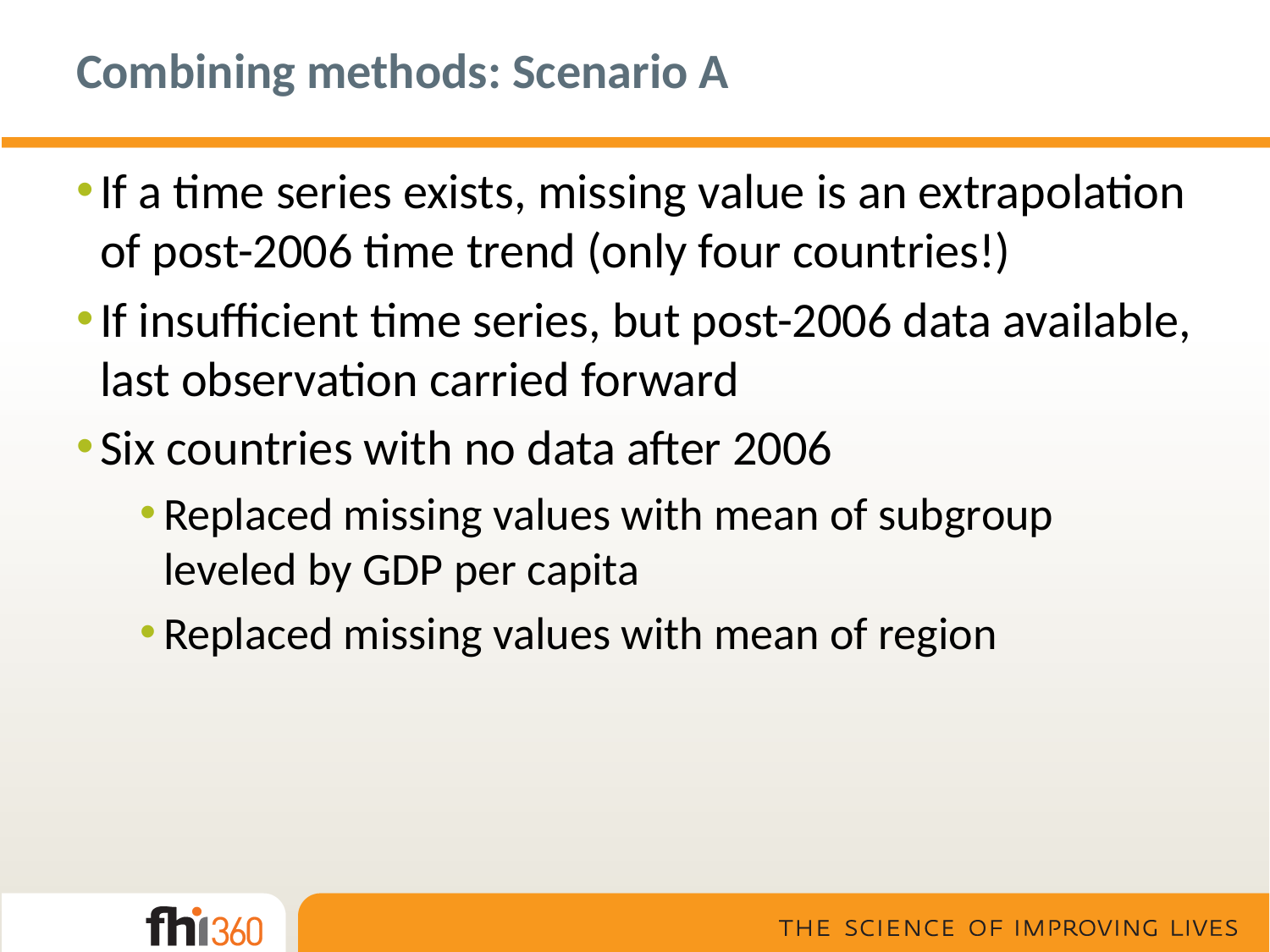

# Combining methods: Scenario A
If a time series exists, missing value is an extrapolation of post-2006 time trend (only four countries!)
If insufficient time series, but post-2006 data available, last observation carried forward
Six countries with no data after 2006
Replaced missing values with mean of subgroup leveled by GDP per capita
Replaced missing values with mean of region